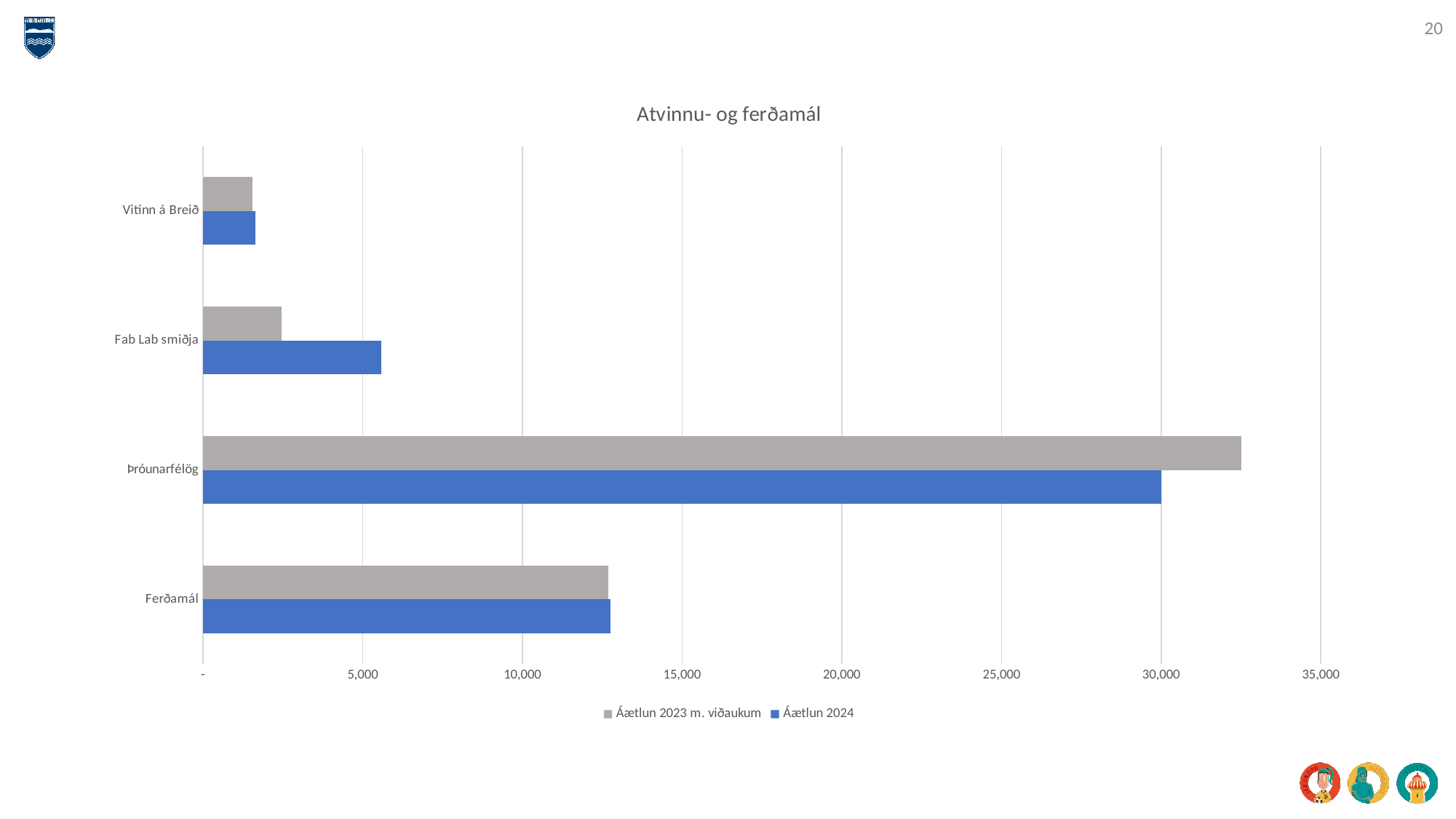

20

### Chart: Atvinnu- og ferðamál

| Category | Áætlun 2024 | Áætlun 2023 m. viðaukum |
|---|---|---|
| Ferðamál | 12763.0 | 12684.0 |
| Þróunarfélög | 30000.0 | 32500.0 |
| Fab Lab smiðja | 5575.0 | 2450.0 |
| Vitinn á Breið | 1646.0 | 1549.0 |